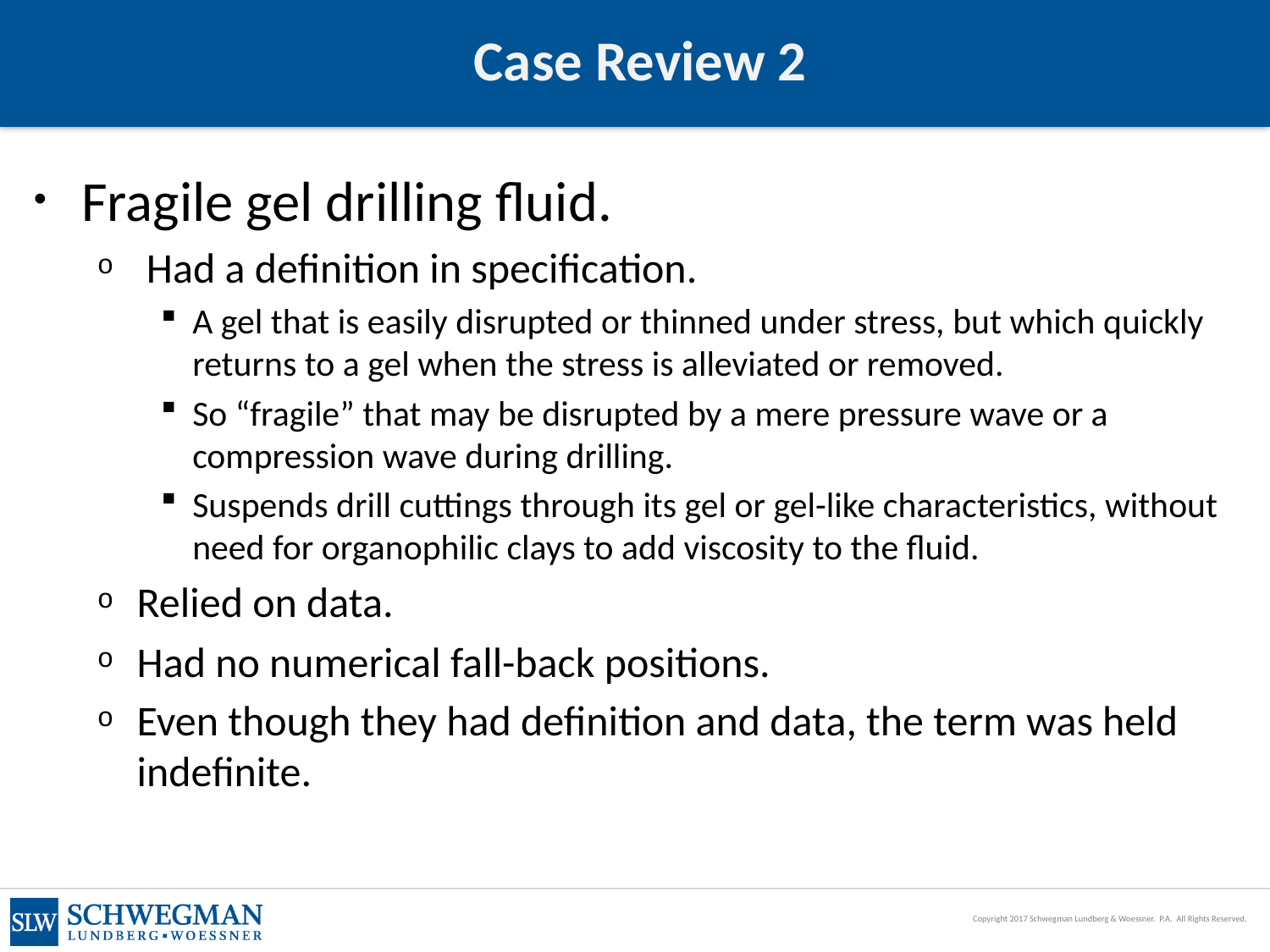

# Case Review 2
Fragile gel drilling fluid.
 Had a definition in specification.
A gel that is easily disrupted or thinned under stress, but which quickly returns to a gel when the stress is alleviated or removed.
So “fragile” that may be disrupted by a mere pressure wave or a compression wave during drilling.
Suspends drill cuttings through its gel or gel-like characteristics, without need for organophilic clays to add viscosity to the fluid.
Relied on data.
Had no numerical fall-back positions.
Even though they had definition and data, the term was held indefinite.